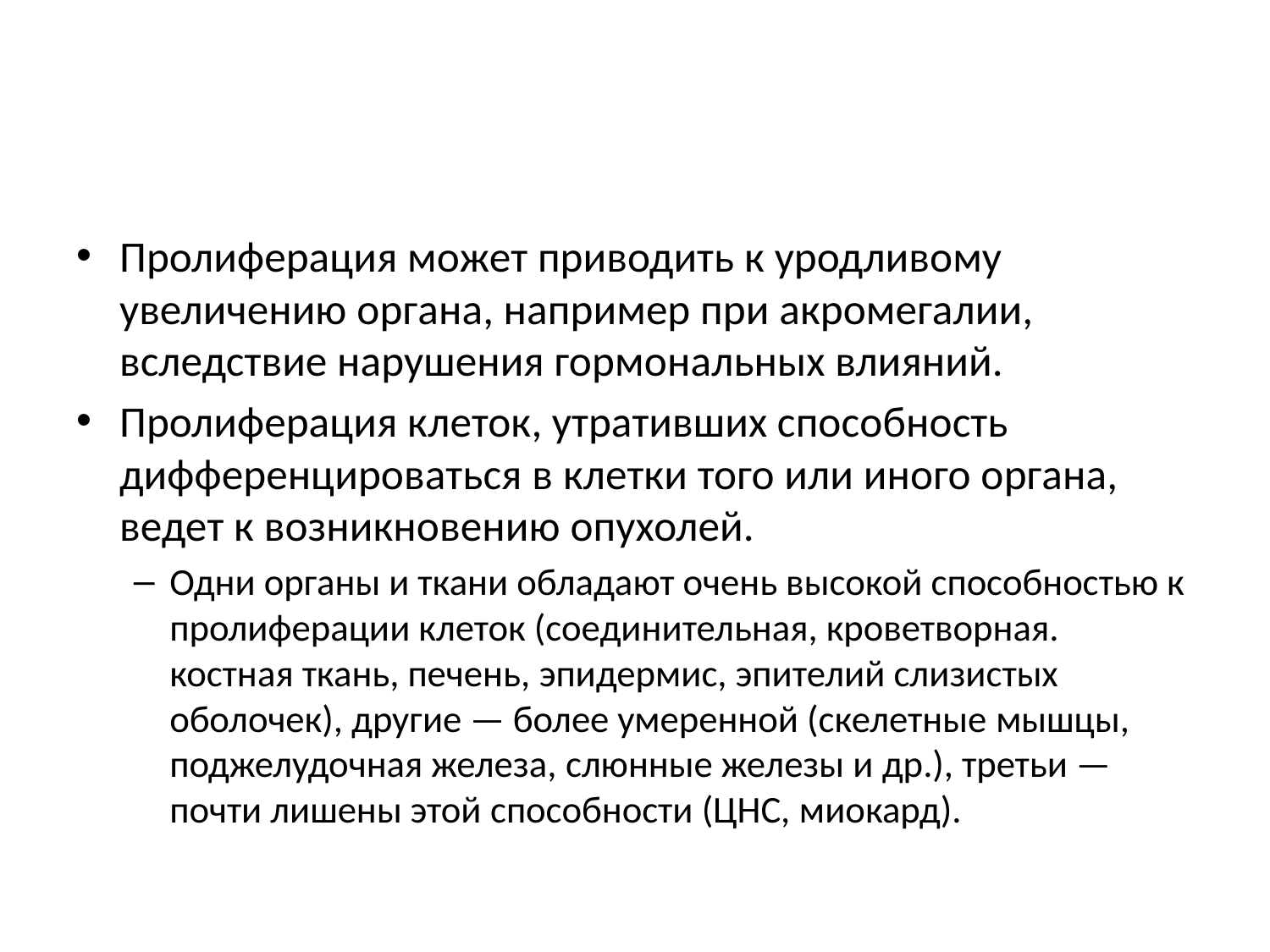

Пролиферация может приводить к уродливому увеличению органа, например при акромегалии, вследствие нарушения гормональных влияний.
Пролиферация клеток, утративших способность дифференцироваться в клетки того или иного органа, ведет к возникновению опухолей.
Одни органы и ткани обладают очень высокой способностью к пролиферации клеток (соединительная, кроветворная. костная ткань, печень, эпидермис, эпителий слизистых оболочек), другие — более умеренной (скелетные мышцы, поджелудочная железа, слюнные железы и др.), третьи —почти лишены этой способности (ЦНС, миокард).